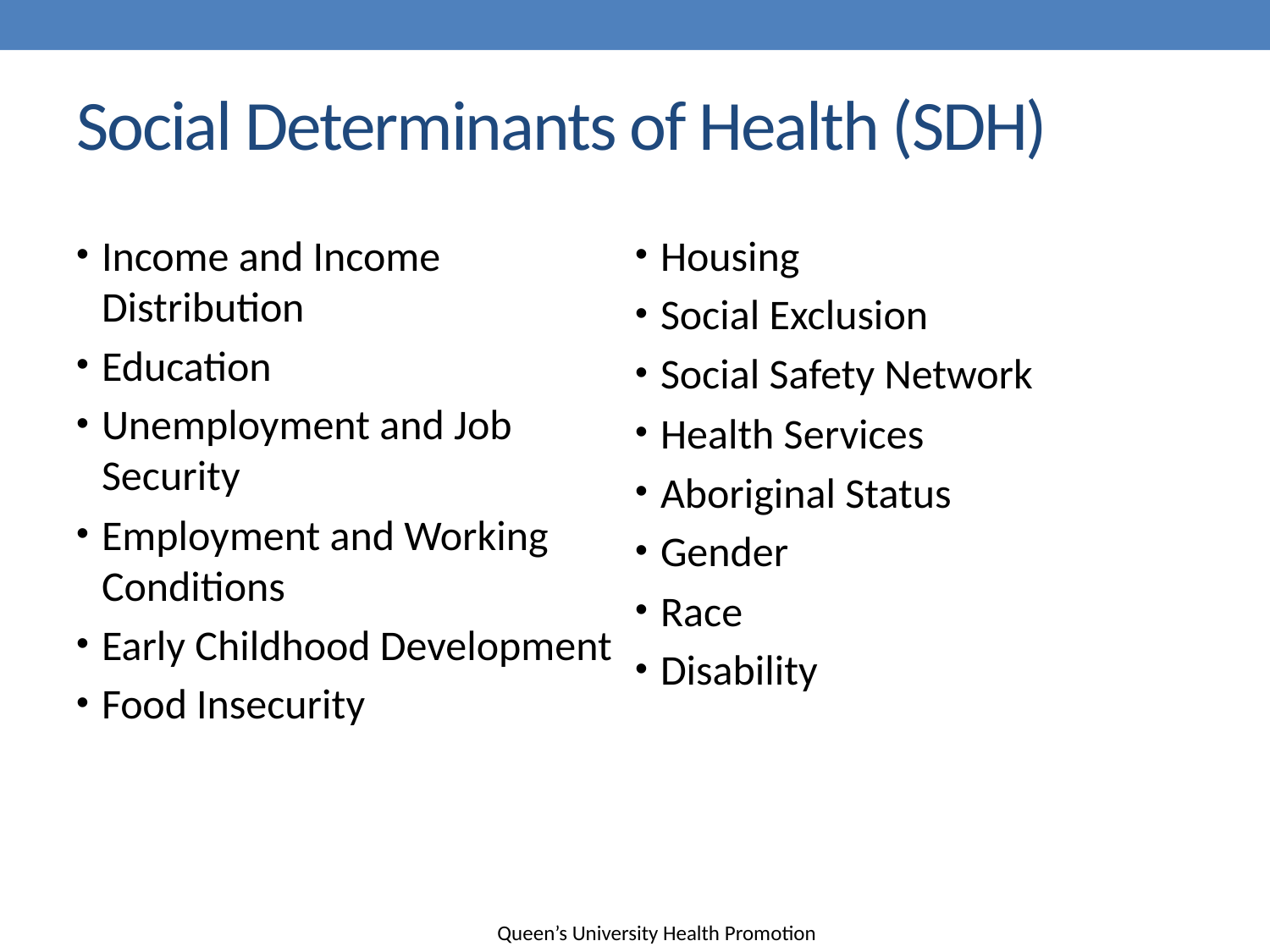

# Social Determinants of Health (SDH)
Income and Income Distribution
Education
Unemployment and Job Security
Employment and Working Conditions
Early Childhood Development
Food Insecurity
Housing
Social Exclusion
Social Safety Network
Health Services
Aboriginal Status
Gender
Race
Disability
Queen’s University Health Promotion